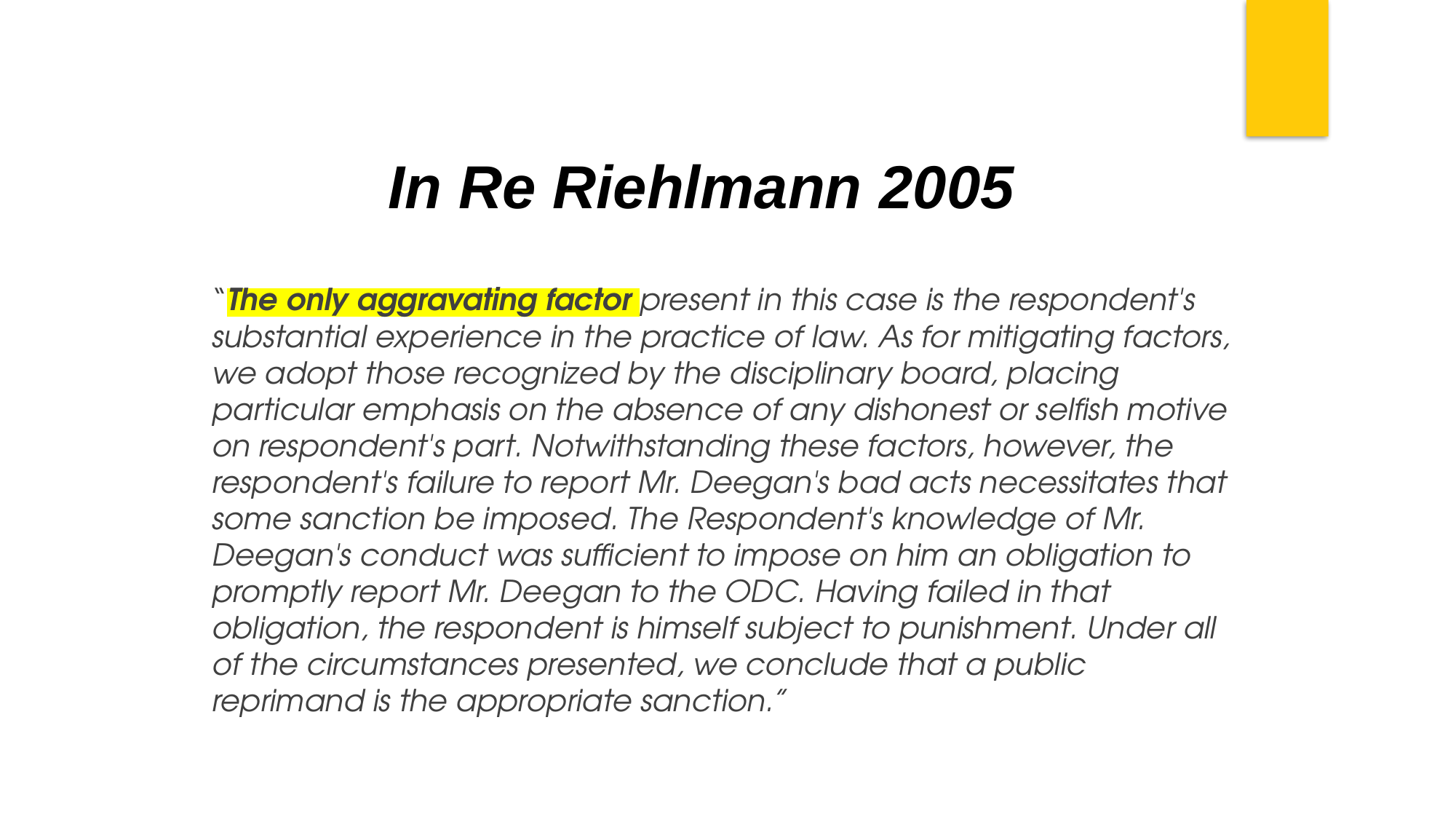

In Re Riehlmann 2005
“The only aggravating factor present in this case is the respondent's substantial experience in the practice of law. As for mitigating factors, we adopt those recognized by the disciplinary board, placing particular emphasis on the absence of any dishonest or selfish motive on respondent's part. Notwithstanding these factors, however, the respondent's failure to report Mr. Deegan's bad acts necessitates that some sanction be imposed. The Respondent's knowledge of Mr. Deegan's conduct was sufficient to impose on him an obligation to promptly report Mr. Deegan to the ODC. Having failed in that obligation, the respondent is himself subject to punishment. Under all of the circumstances presented, we conclude that a public reprimand is the appropriate sanction.”